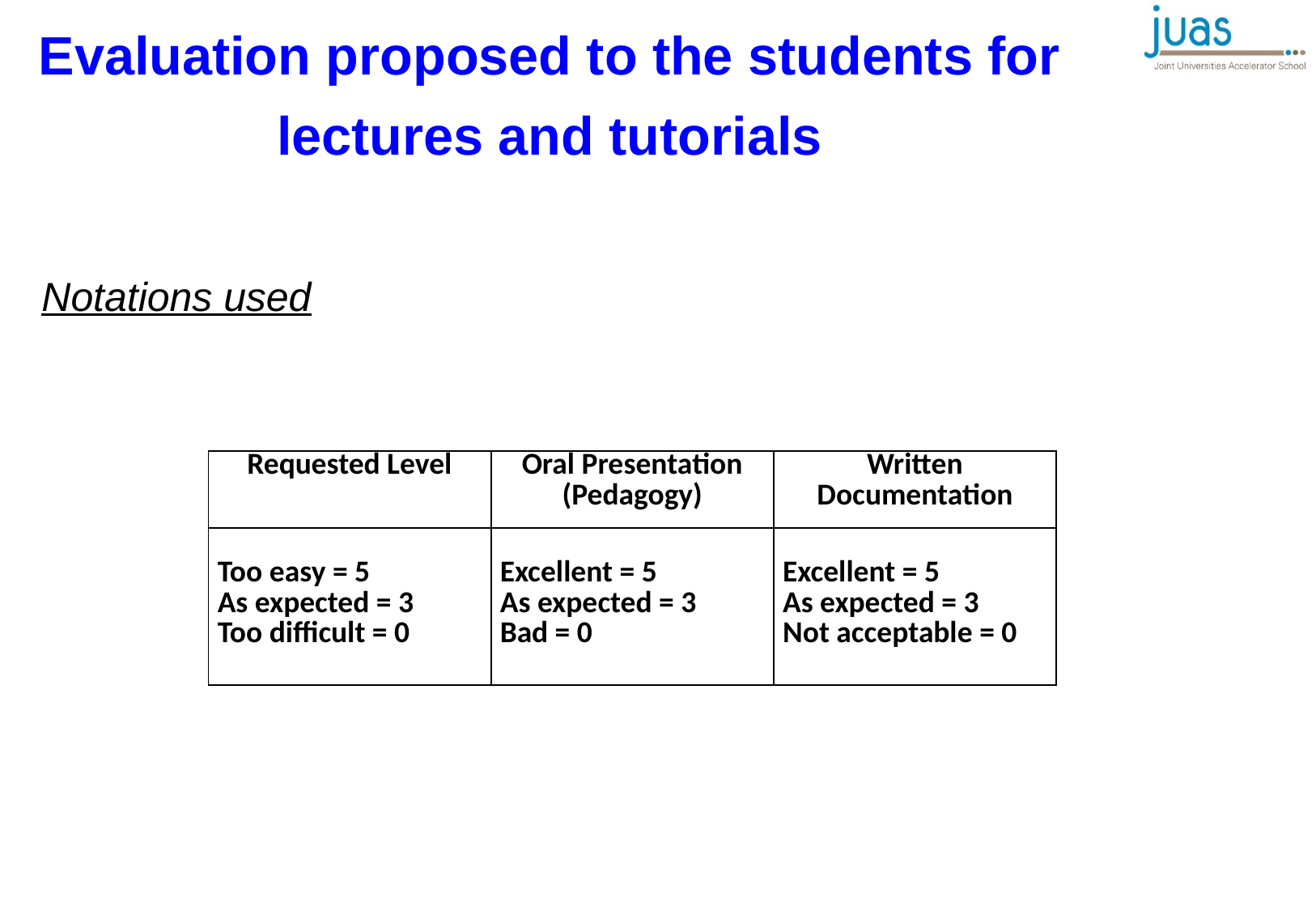

Evaluation proposed to the students for lectures and tutorials
Notations used
| Requested Level | Oral Presentation (Pedagogy) | Written Documentation |
| --- | --- | --- |
| Too easy = 5 As expected = 3 Too difficult = 0 | Excellent = 5 As expected = 3 Bad = 0 | Excellent = 5 As expected = 3 Not acceptable = 0 |